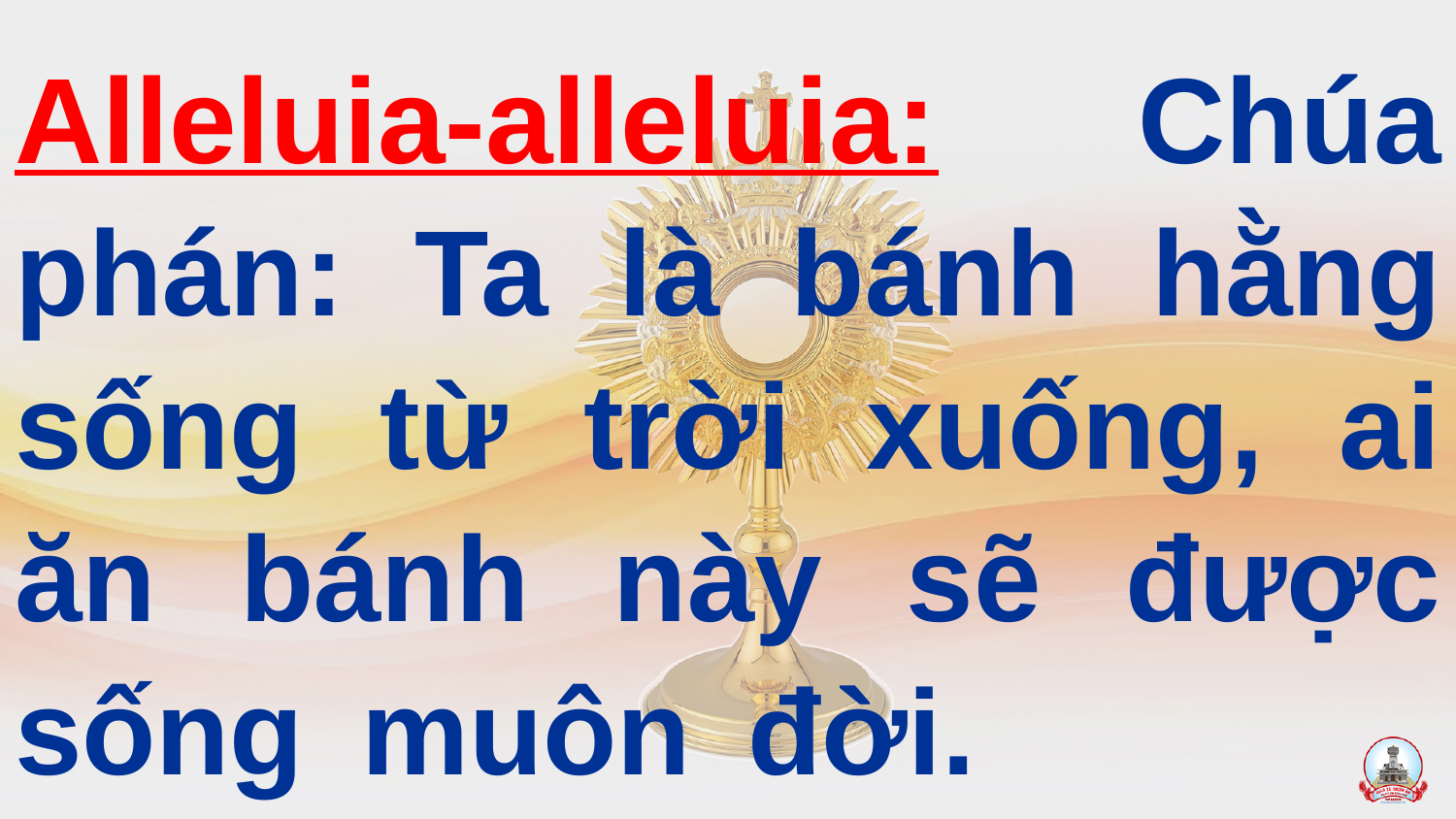

Alleluia-alleluia: Chúa phán: Ta là bánh hằng sống từ trời xuống, ai ăn bánh này sẽ được sống muôn đời.   				Alleluia…alleluia:
#